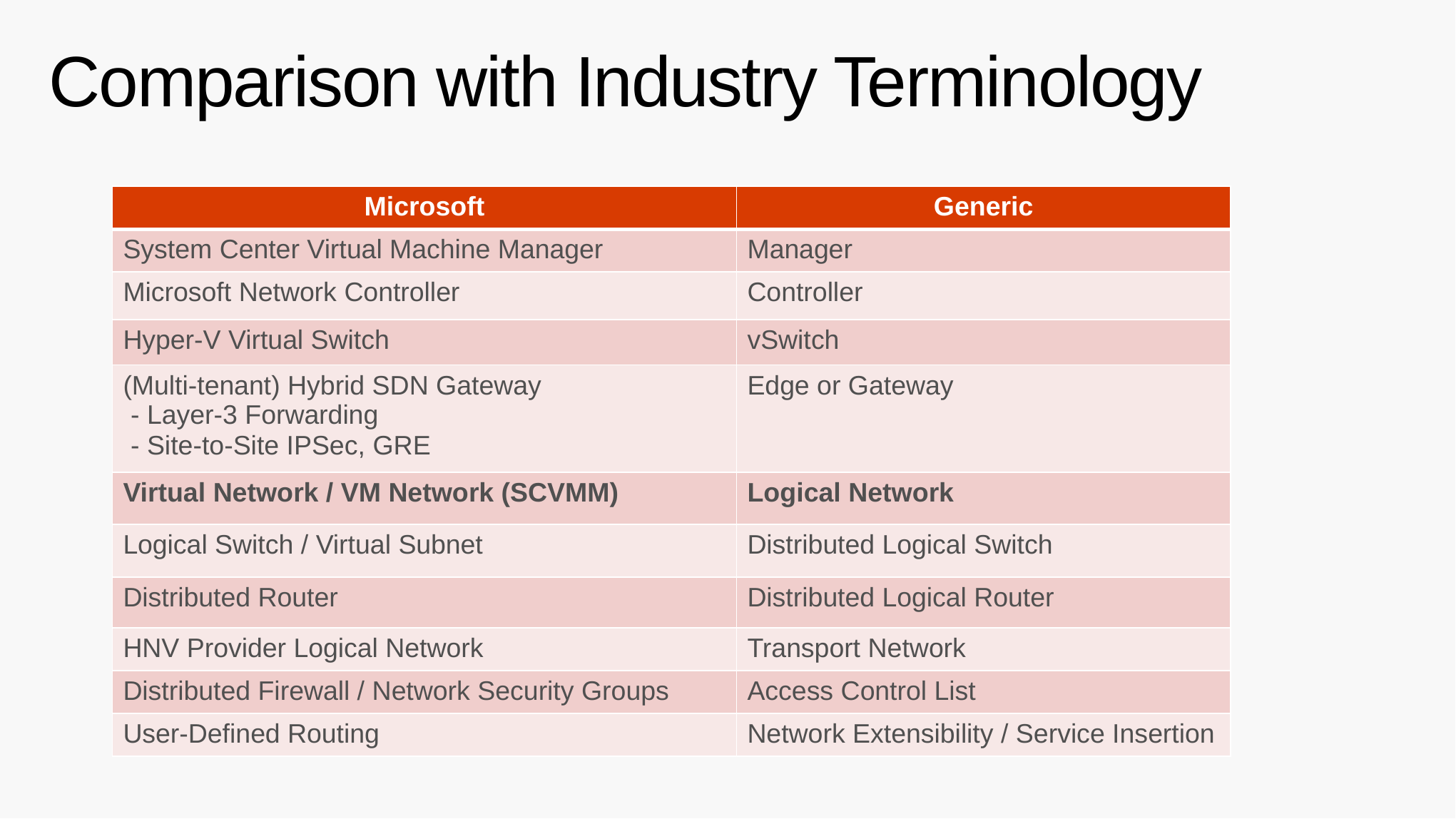

# Comparison with Industry Terminology
| Microsoft | Generic |
| --- | --- |
| System Center Virtual Machine Manager | Manager |
| Microsoft Network Controller | Controller |
| Hyper-V Virtual Switch | vSwitch |
| (Multi-tenant) Hybrid SDN Gateway - Layer-3 Forwarding - Site-to-Site IPSec, GRE | Edge or Gateway |
| Virtual Network / VM Network (SCVMM) | Logical Network |
| Logical Switch / Virtual Subnet | Distributed Logical Switch |
| Distributed Router | Distributed Logical Router |
| HNV Provider Logical Network | Transport Network |
| Distributed Firewall / Network Security Groups | Access Control List |
| User-Defined Routing | Network Extensibility / Service Insertion |